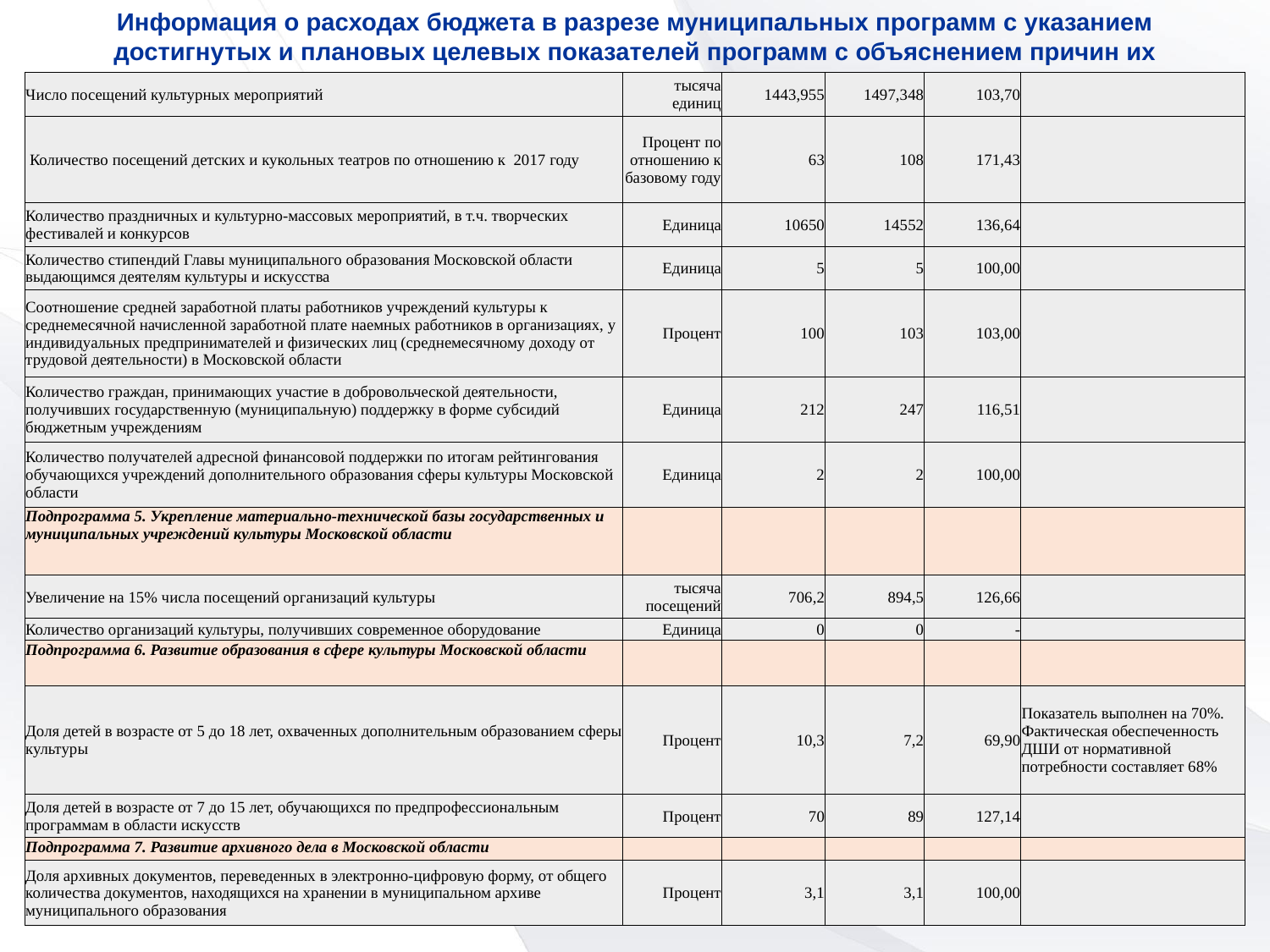

Информация о расходах бюджета в разрезе муниципальных программ с указанием достигнутых и плановых целевых показателей программ с объяснением причин их невыполнения за 2022г.
| Число посещений культурных мероприятий | тысяча единиц | 1443,955 | 1497,348 | 103,70 |  |
| --- | --- | --- | --- | --- | --- |
| Количество посещений детских и кукольных театров по отношению к 2017 году | Процент по отношению к базовому году | 63 | 108 | 171,43 |  |
| Количество праздничных и культурно-массовых мероприятий, в т.ч. творческих фестивалей и конкурсов | Единица | 10650 | 14552 | 136,64 |  |
| Количество стипендий Главы муниципального образования Московской области выдающимся деятелям культуры и искусства | Единица | 5 | 5 | 100,00 |  |
| Соотношение средней заработной платы работников учреждений культуры к среднемесячной начисленной заработной плате наемных работников в организациях, у индивидуальных предпринимателей и физических лиц (среднемесячному доходу от трудовой деятельности) в Московской области | Процент | 100 | 103 | 103,00 |  |
| Количество граждан, принимающих участие в добровольческой деятельности, получивших государственную (муниципальную) поддержку в форме субсидий бюджетным учреждениям | Единица | 212 | 247 | 116,51 |  |
| Количество получателей адресной финансовой поддержки по итогам рейтингования обучающихся учреждений дополнительного образования сферы культуры Московской области | Единица | 2 | 2 | 100,00 |  |
| Подпрограмма 5. Укрепление материально-технической базы государственных и муниципальных учреждений культуры Московской области |  |  |  |  |  |
| Увеличение на 15% числа посещений организаций культуры | тысяча посещений | 706,2 | 894,5 | 126,66 |  |
| Количество организаций культуры, получивших современное оборудование | Единица | 0 | 0 | - |  |
| Подпрограмма 6. Развитие образования в сфере культуры Московской области |  |  |  |  |  |
| Доля детей в возрасте от 5 до 18 лет, охваченных дополнительным образованием сферы культуры | Процент | 10,3 | 7,2 | 69,90 | Показатель выполнен на 70%. Фактическая обеспеченность ДШИ от нормативной потребности составляет 68% |
| Доля детей в возрасте от 7 до 15 лет, обучающихся по предпрофессиональным программам в области искусств | Процент | 70 | 89 | 127,14 |  |
| Подпрограмма 7. Развитие архивного дела в Московской области |  |  |  |  |  |
| Доля архивных документов, переведенных в электронно-цифровую форму, от общего количества документов, находящихся на хранении в муниципальном архиве муниципального образования | Процент | 3,1 | 3,1 | 100,00 |  |